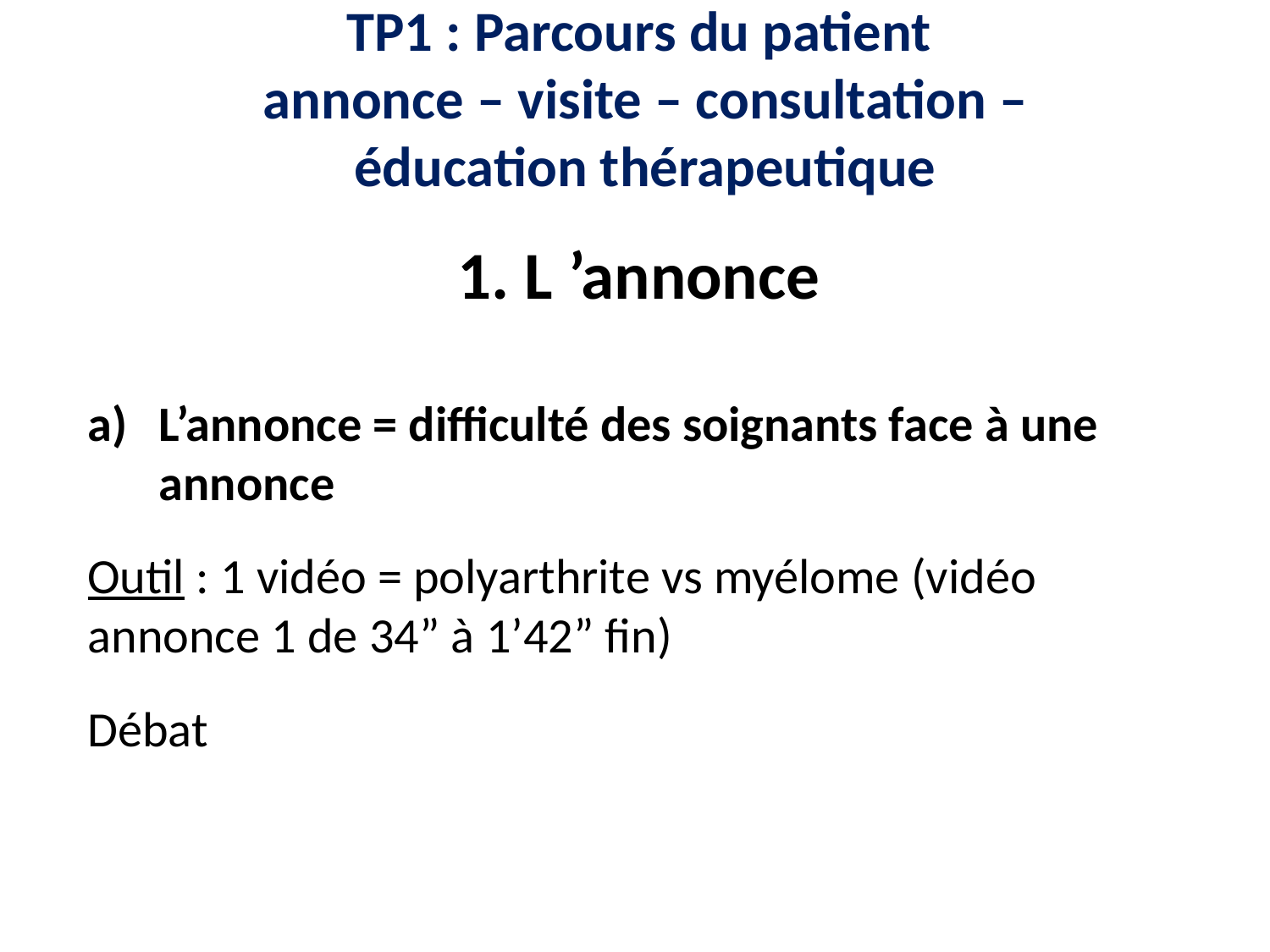

# TP1 : Parcours du patient  annonce – visite – consultation – éducation thérapeutique
1. L ’annonce

L’annonce = difficulté des soignants face à une annonce

Outil : 1 vidéo = polyarthrite vs myélome (vidéo annonce 1 de 34” à 1’42” fin)

Débat